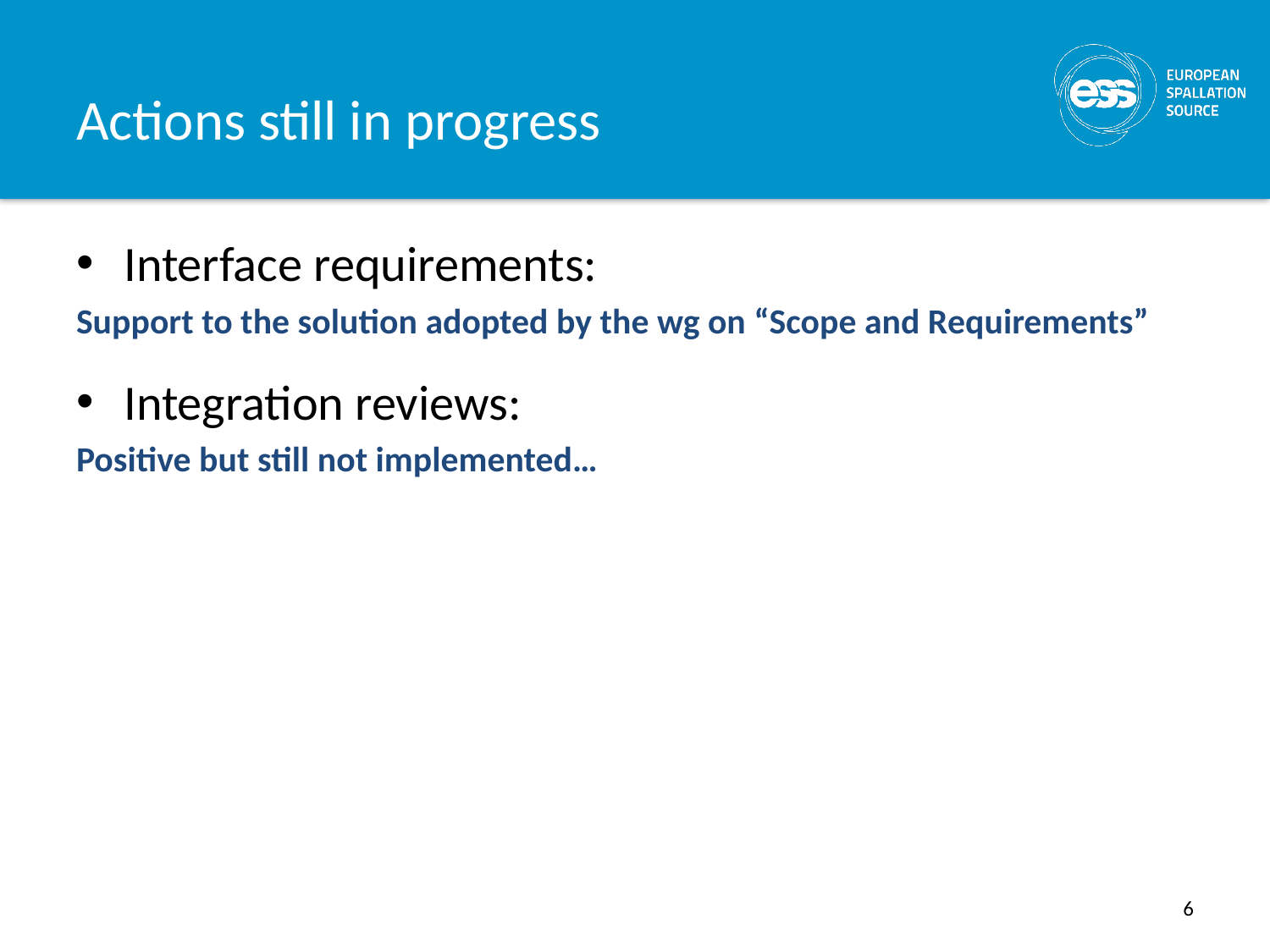

# Actions still in progress
Interface requirements:
Support to the solution adopted by the wg on “Scope and Requirements”

Integration reviews:
Positive but still not implemented…

6